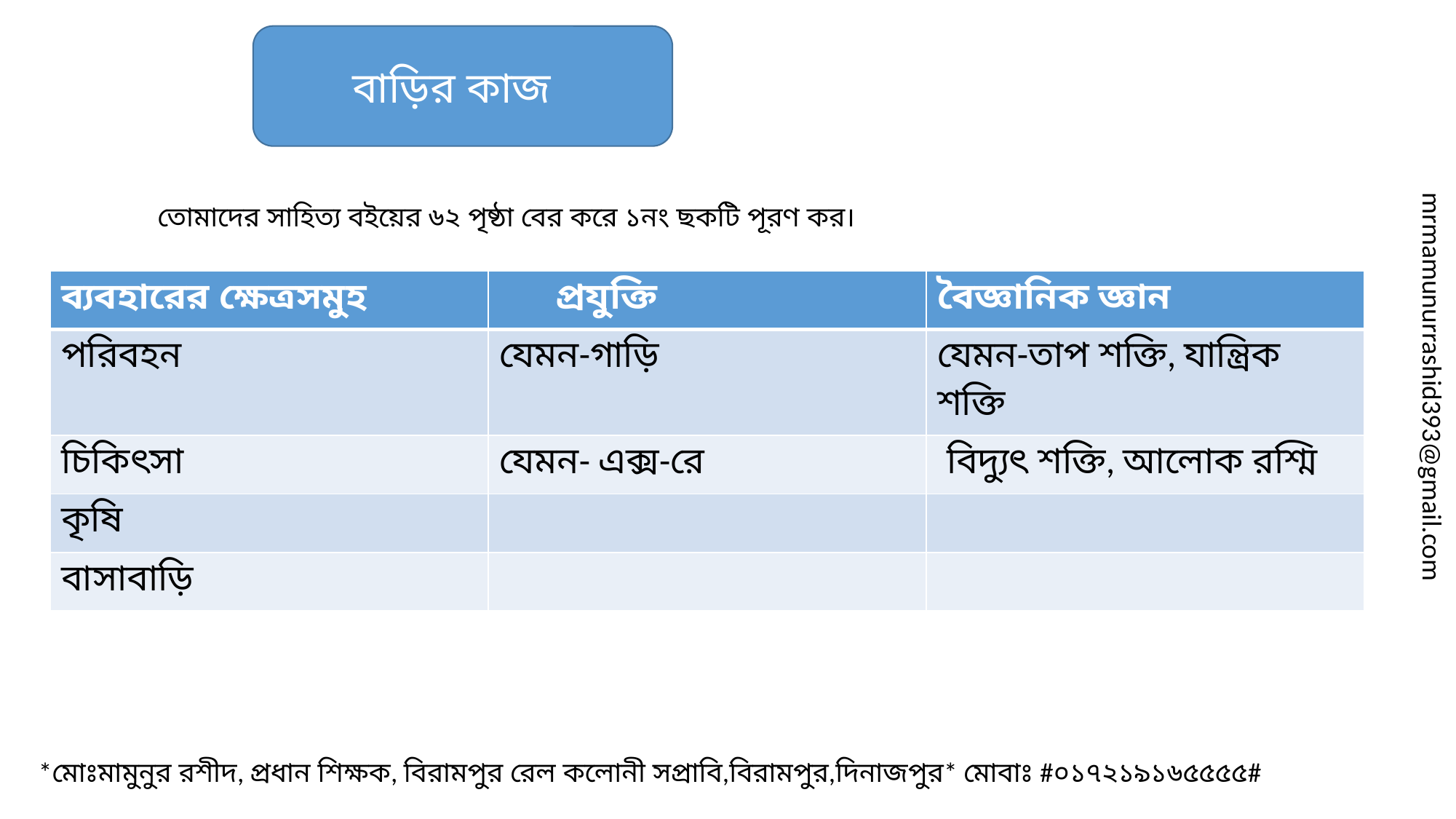

বাড়ির কাজ
তোমাদের সাহিত্য বইয়ের ৬২ পৃষ্ঠা বের করে ১নং ছকটি পূরণ কর।
| ব্যবহারের ক্ষেত্রসমুহ | প্রযুক্তি | বৈজ্ঞানিক জ্ঞান |
| --- | --- | --- |
| পরিবহন | যেমন-গাড়ি | যেমন-তাপ শক্তি, যান্ত্রিক শক্তি |
| চিকিৎসা | যেমন- এক্স-রে | বিদ্যুৎ শক্তি, আলোক রশ্মি |
| কৃষি |  |  |
| বাসাবাড়ি |  |  |
mrmamunurrashid393@gmail.com
*মোঃমামুনুর রশীদ, প্রধান শিক্ষক, বিরামপুর রেল কলোনী সপ্রাবি,বিরামপুর,দিনাজপুর* মোবাঃ #০১৭২১৯১৬৫৫৫৫#